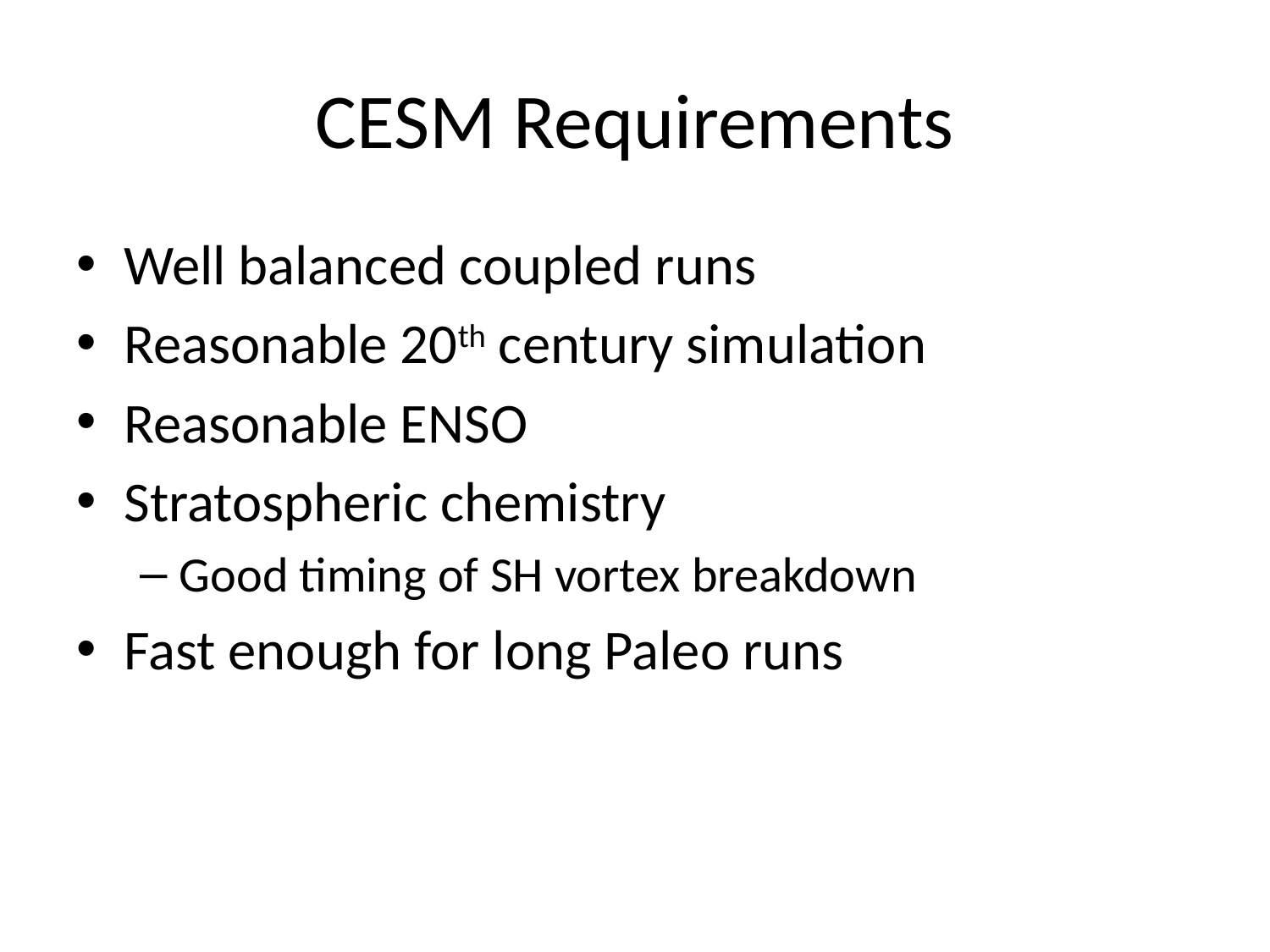

# CESM Requirements
Well balanced coupled runs
Reasonable 20th century simulation
Reasonable ENSO
Stratospheric chemistry
Good timing of SH vortex breakdown
Fast enough for long Paleo runs